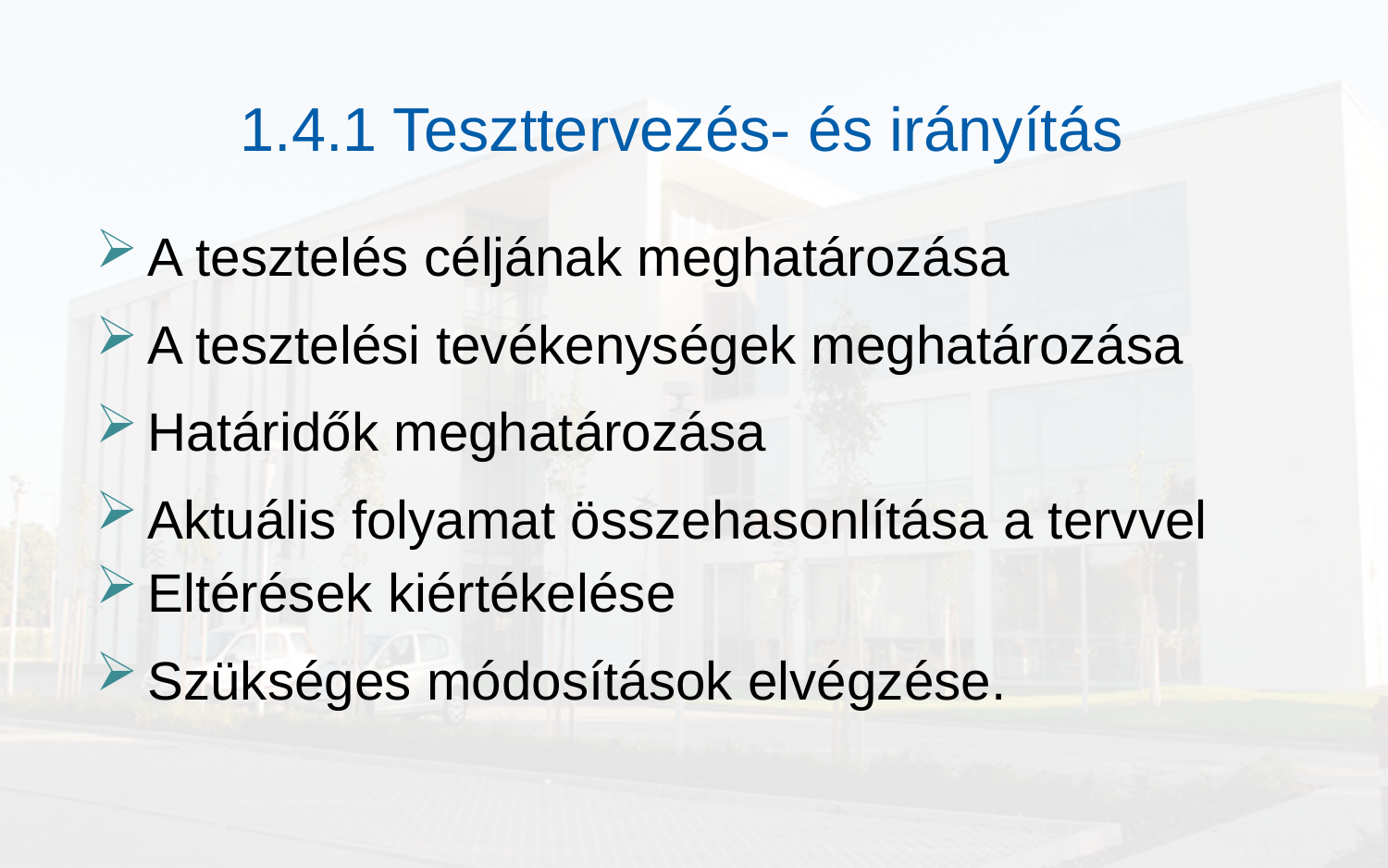

# 1.4.1 Teszttervezés- és irányítás
A tesztelés céljának meghatározása
A tesztelési tevékenységek meghatározása
Határidők meghatározása
Aktuális folyamat összehasonlítása a tervvel
Eltérések kiértékelése
Szükséges módosítások elvégzése.